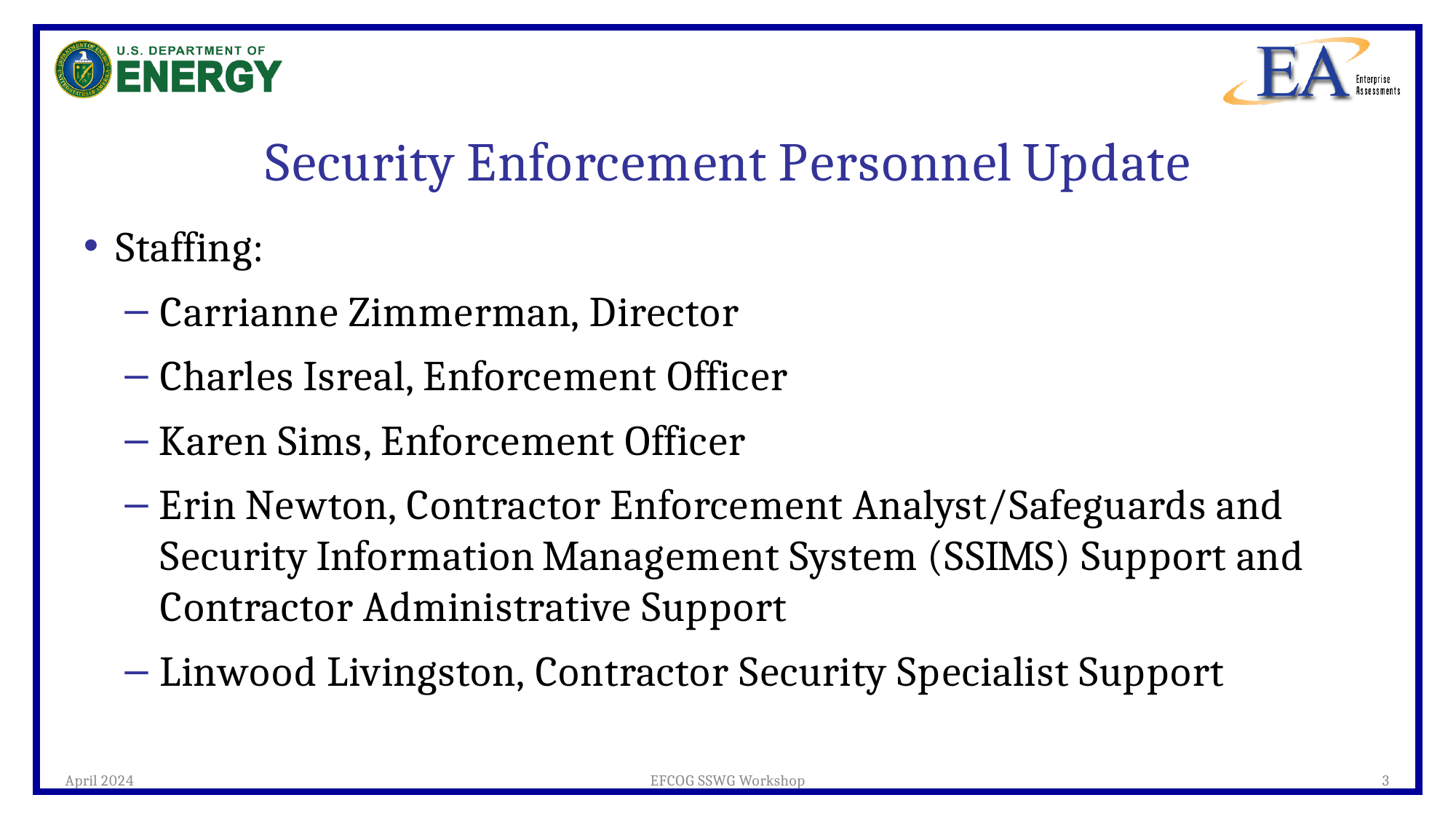

# Security Enforcement Personnel Update
Staffing:
Carrianne Zimmerman, Director
Charles Isreal, Enforcement Officer
Karen Sims, Enforcement Officer
Erin Newton, Contractor Enforcement Analyst/Safeguards and Security Information Management System (SSIMS) Support and Contractor Administrative Support
Linwood Livingston, Contractor Security Specialist Support

April 2024
EFCOG SSWG Workshop
3